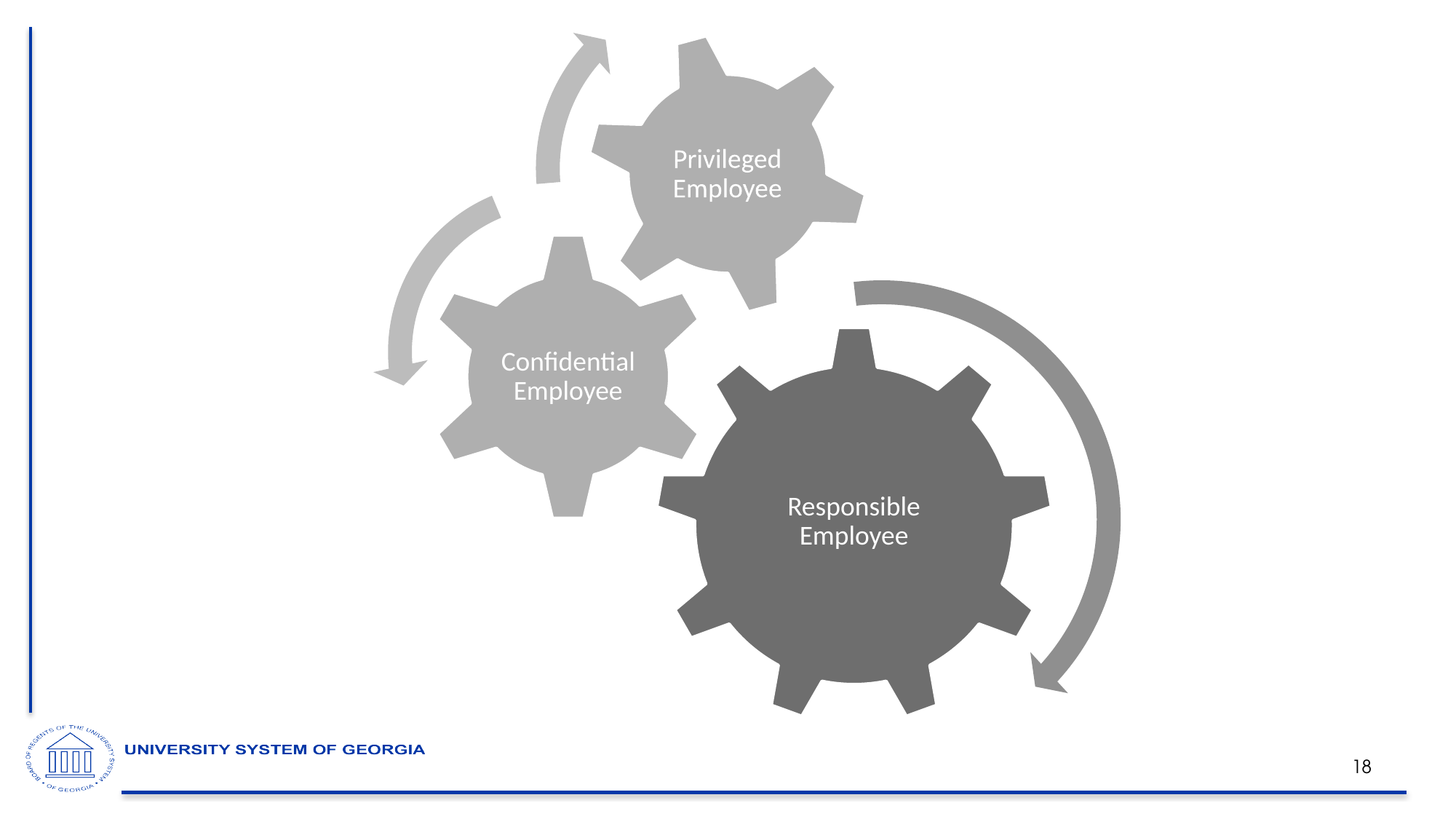

Responsible Employee
Confidential Employee
Privileged Employee
18